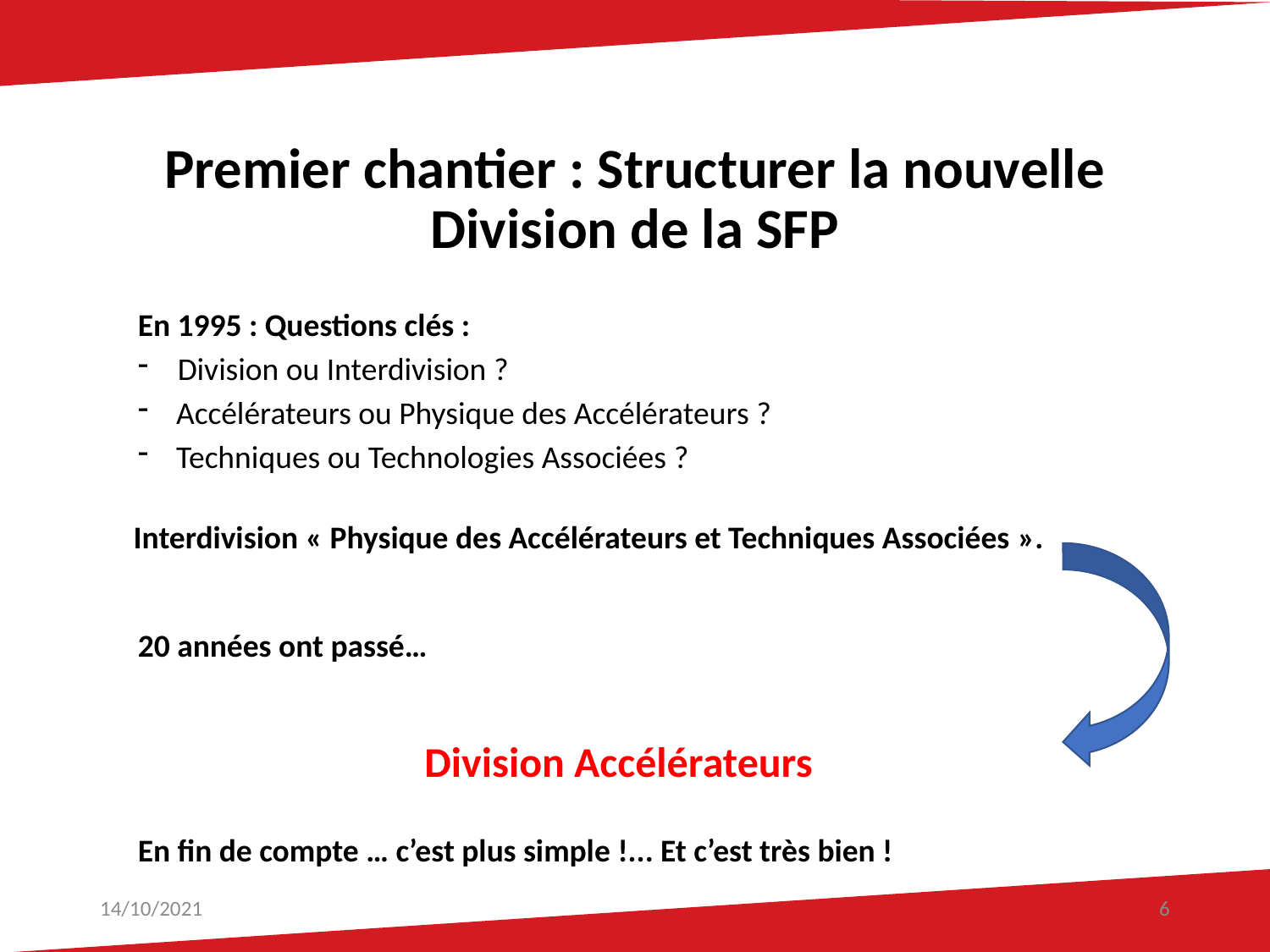

# Premier chantier : Structurer la nouvelle Division de la SFP
En 1995 : Questions clés :
Division ou Interdivision ?
  Accélérateurs ou Physique des Accélérateurs ?
  Techniques ou Technologies Associées ?

Interdivision « Physique des Accélérateurs et Techniques Associées ».

20 années ont passé…

Division Accélérateurs
En fin de compte … c’est plus simple !... Et c’est très bien !

14/10/2021
6